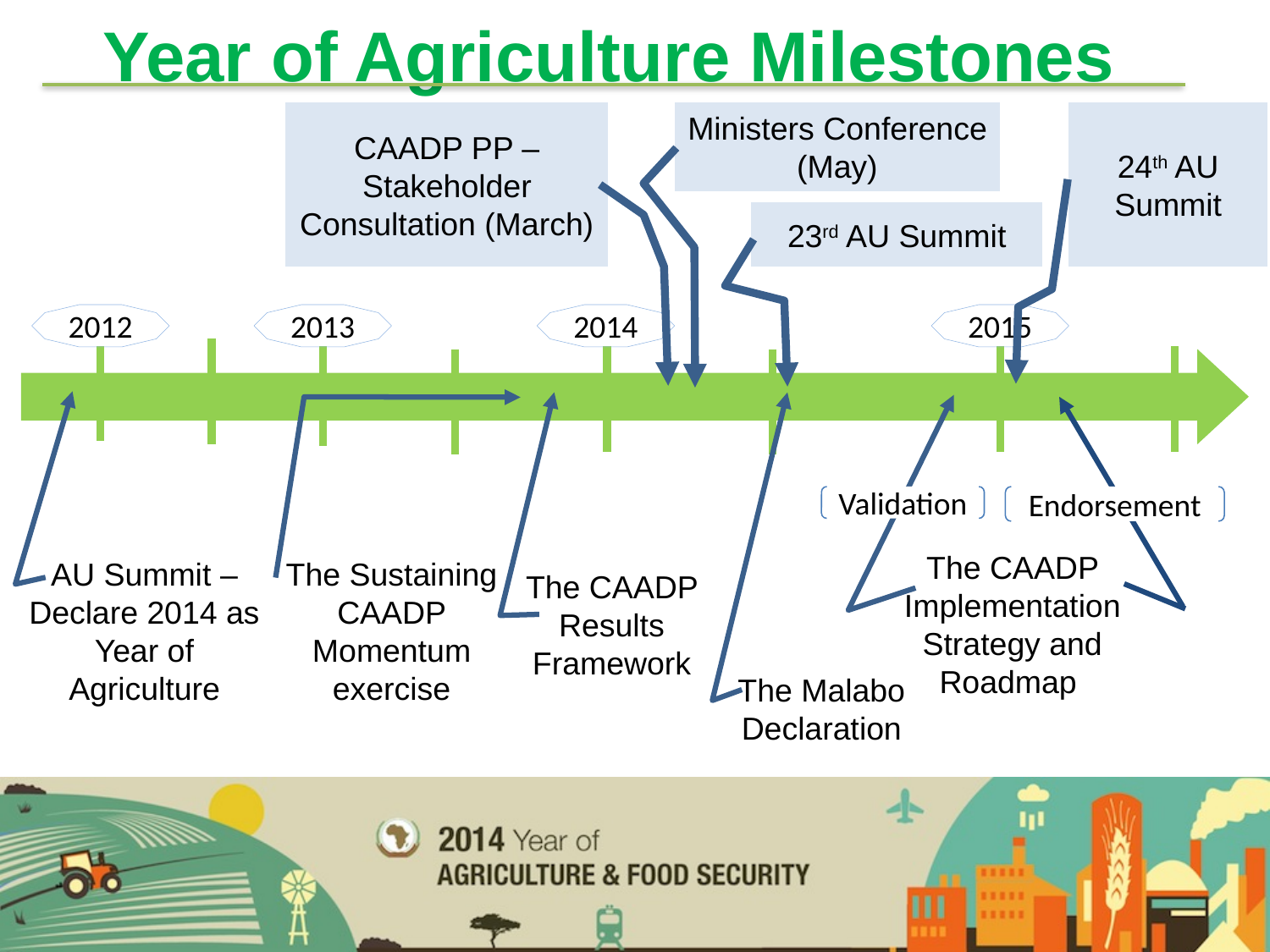

Year of Agriculture Milestones
CAADP PP – Stakeholder Consultation (March)
Ministers Conference (May)
24th AU Summit
23rd AU Summit
2012
2013
2014
2015

The CAADP Implementation Strategy and Roadmap
Validation
Endorsement
The CAADP Results Framework
AU Summit – Declare 2014 as Year of Agriculture
The Sustaining CAADP Momentum exercise
The Malabo Declaration